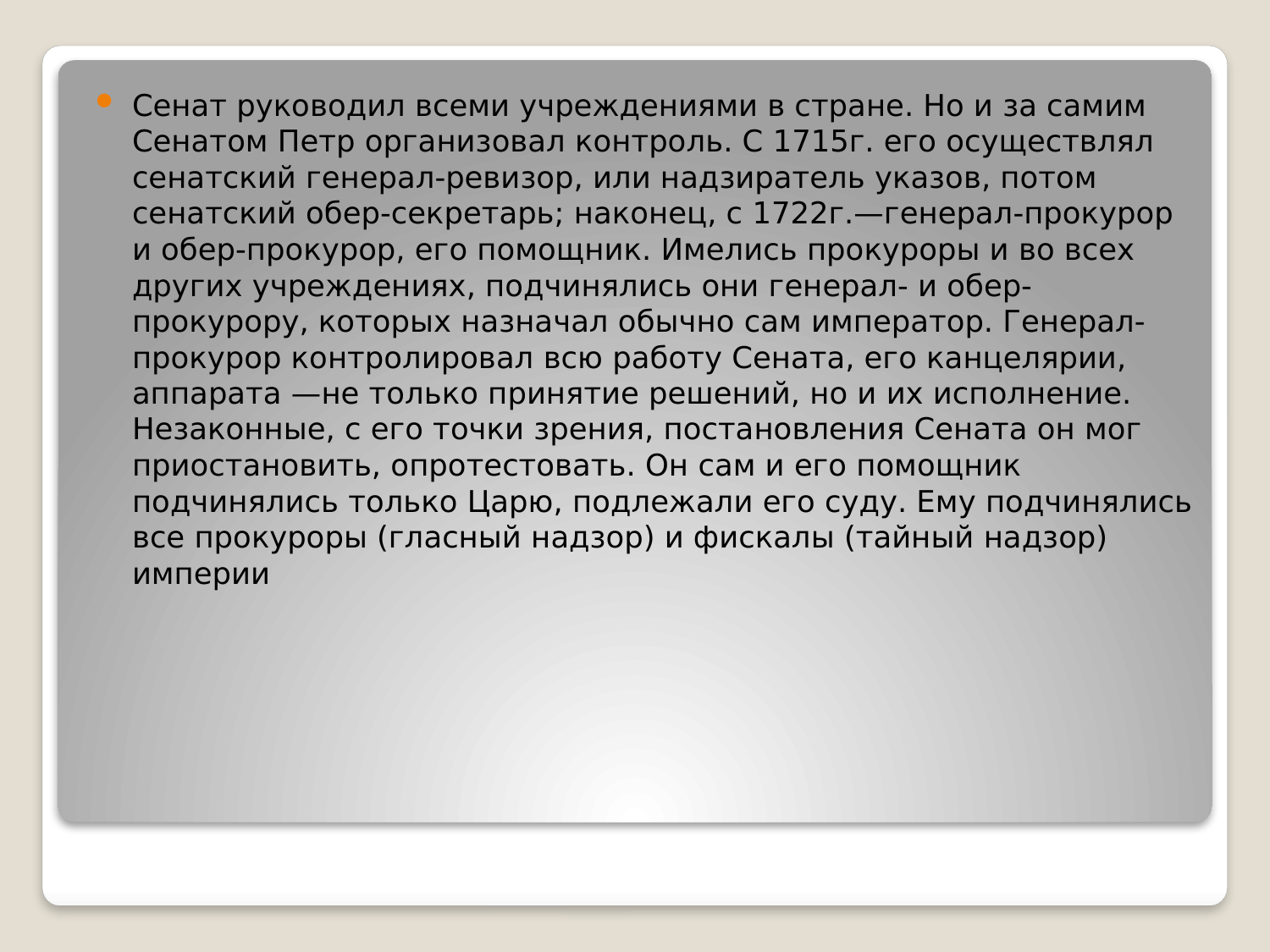

Сенат руководил всеми учреждениями в стране. Но и за самим Сенатом Петр организовал контроль. С 1715г. его осуществлял сенатский генерал-ревизор, или надзиратель указов, потом сенатский обер-секретарь; наконец, с 1722г.—генерал-прокурор и обер-прокурор, его помощник. Имелись прокуроры и во всех других учреждениях, подчинялись они генерал- и обер-прокурору, которых назначал обычно сам император. Генерал- прокурор контролировал всю работу Сената, его канцелярии, аппарата —не только принятие решений, но и их исполнение. Незаконные, с его точки зрения, постановления Сената он мог приостановить, опротестовать. Он сам и его помощник подчинялись только Царю, подлежали его суду. Ему подчинялись все прокуроры (гласный надзор) и фискалы (тайный надзор) империи
#